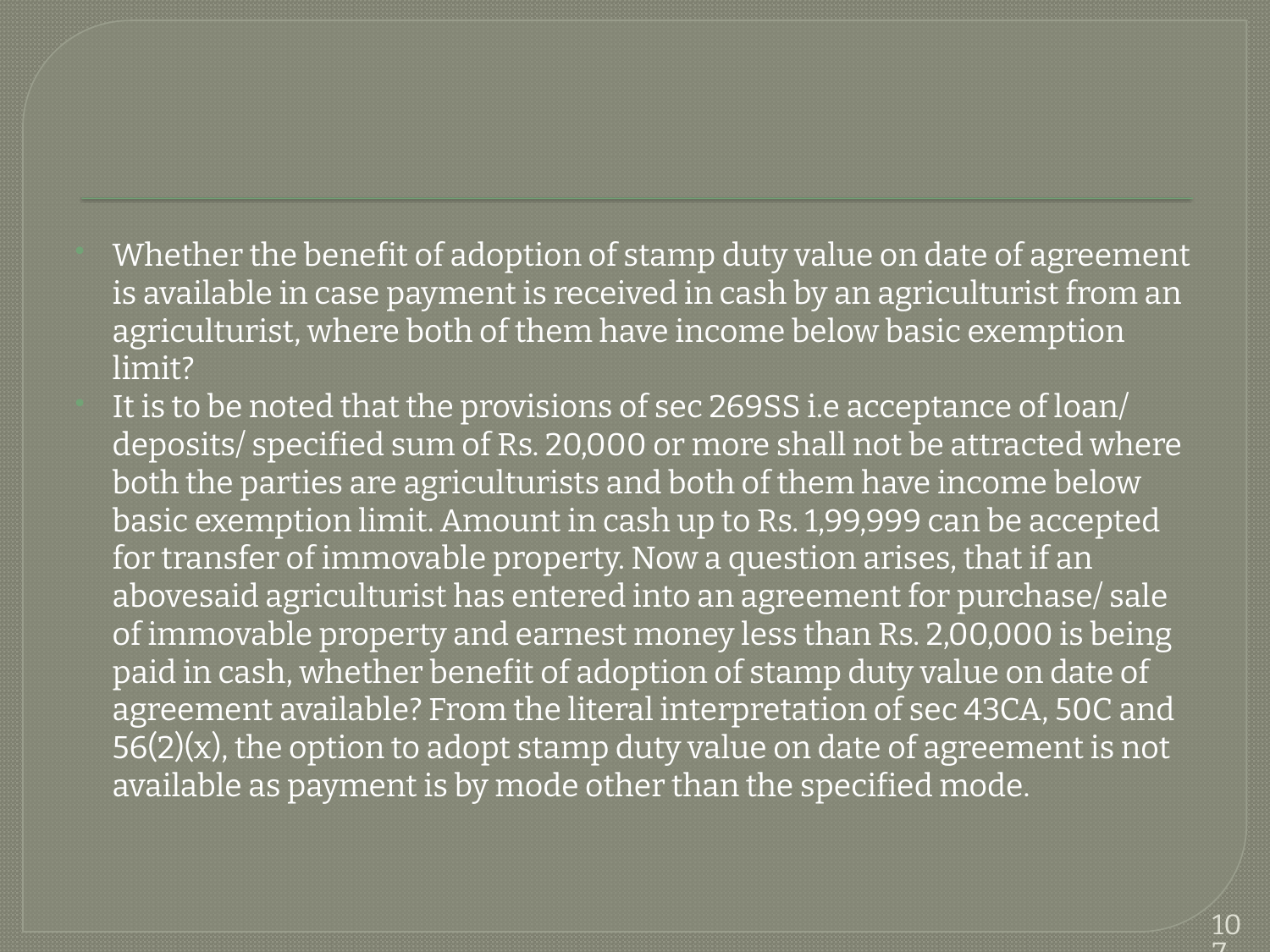

#
Whether the benefit of adoption of stamp duty value on date of agreement is available in case payment is received in cash by an agriculturist from an agriculturist, where both of them have income below basic exemption limit?
It is to be noted that the provisions of sec 269SS i.e acceptance of loan/ deposits/ specified sum of Rs. 20,000 or more shall not be attracted where both the parties are agriculturists and both of them have income below basic exemption limit. Amount in cash up to Rs. 1,99,999 can be accepted for transfer of immovable property. Now a question arises, that if an abovesaid agriculturist has entered into an agreement for purchase/ sale of immovable property and earnest money less than Rs. 2,00,000 is being paid in cash, whether benefit of adoption of stamp duty value on date of agreement available? From the literal interpretation of sec 43CA, 50C and 56(2)(x), the option to adopt stamp duty value on date of agreement is not available as payment is by mode other than the specified mode.

107